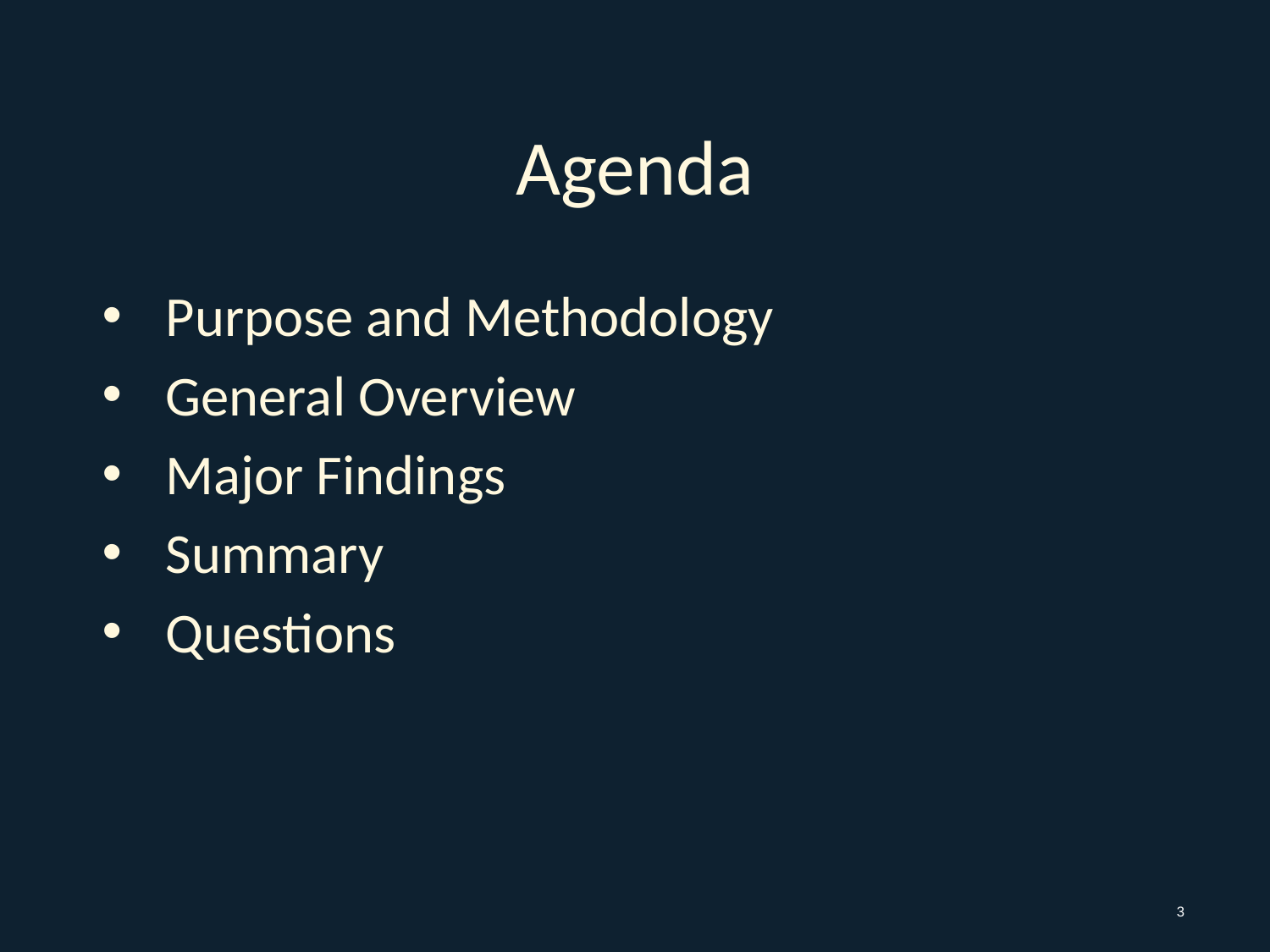

Agenda
Purpose and Methodology
General Overview
Major Findings
Summary
Questions
3